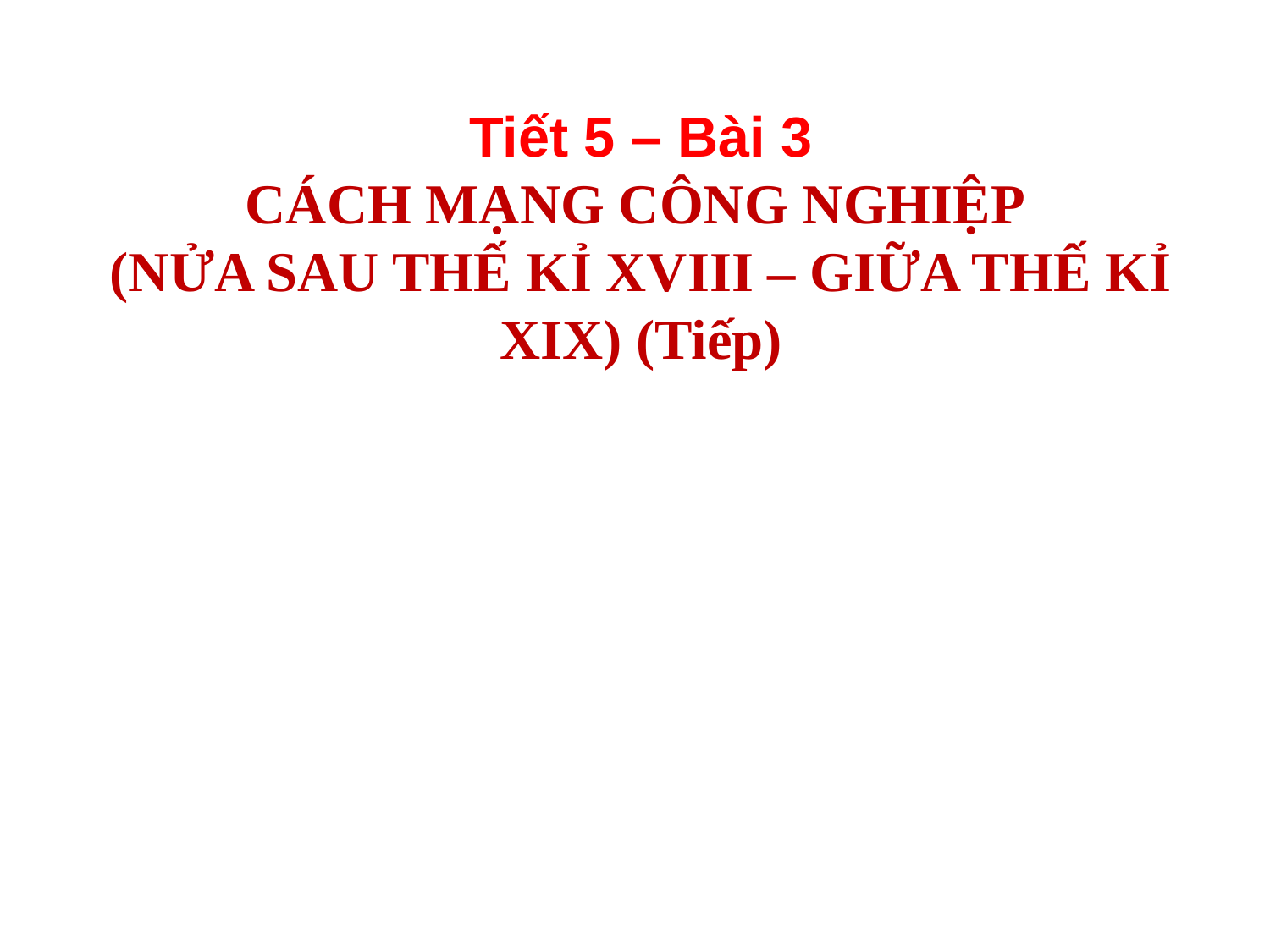

Tiết 5 – Bài 3
CÁCH MẠNG CÔNG NGHIỆP
(NỬA SAU THẾ KỈ XVIII – GIỮA THẾ KỈ XIX) (Tiếp)